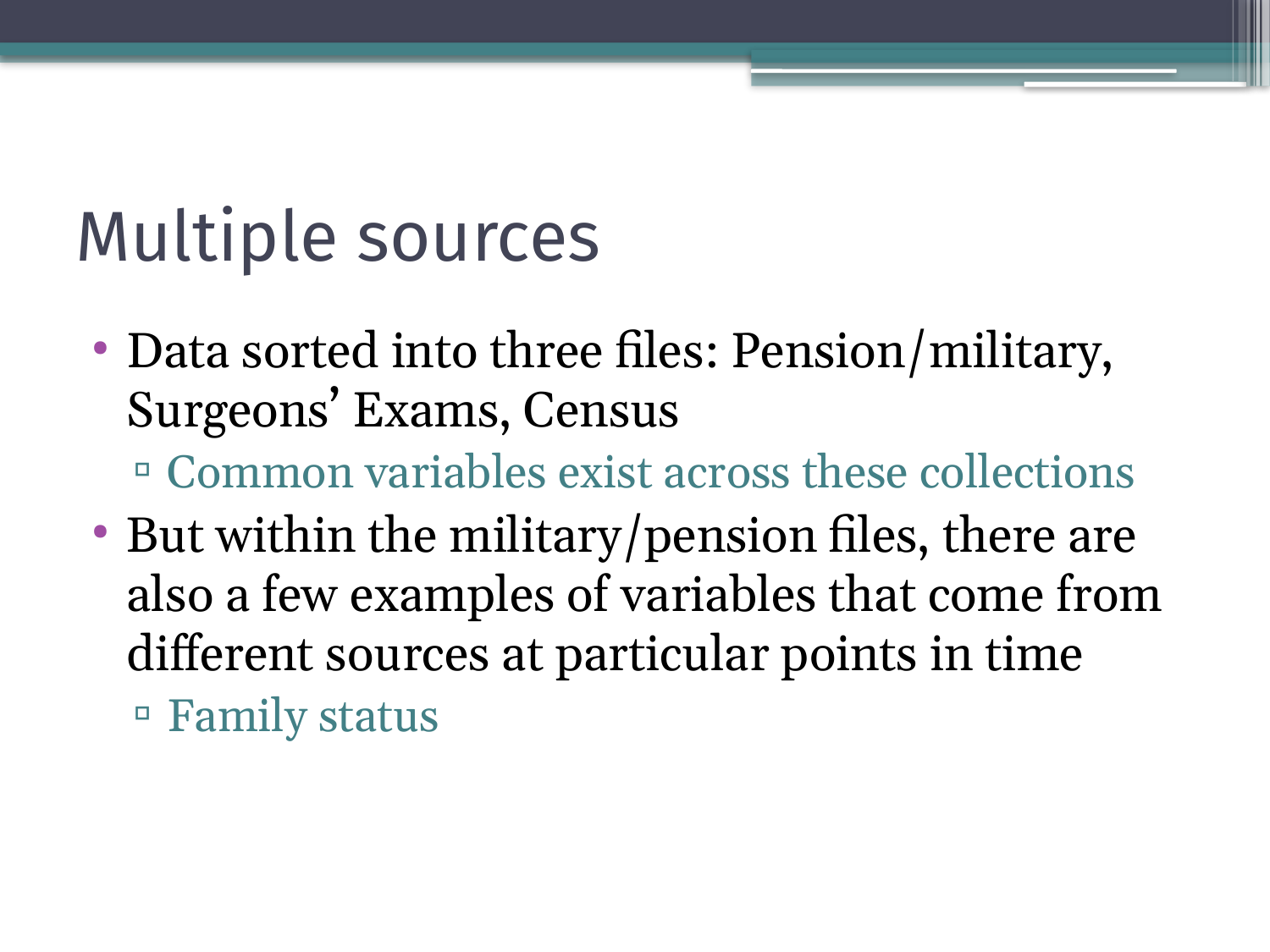

# Multiple sources
Data sorted into three files: Pension/military, Surgeons’ Exams, Census
Common variables exist across these collections
But within the military/pension files, there are also a few examples of variables that come from different sources at particular points in time
Family status